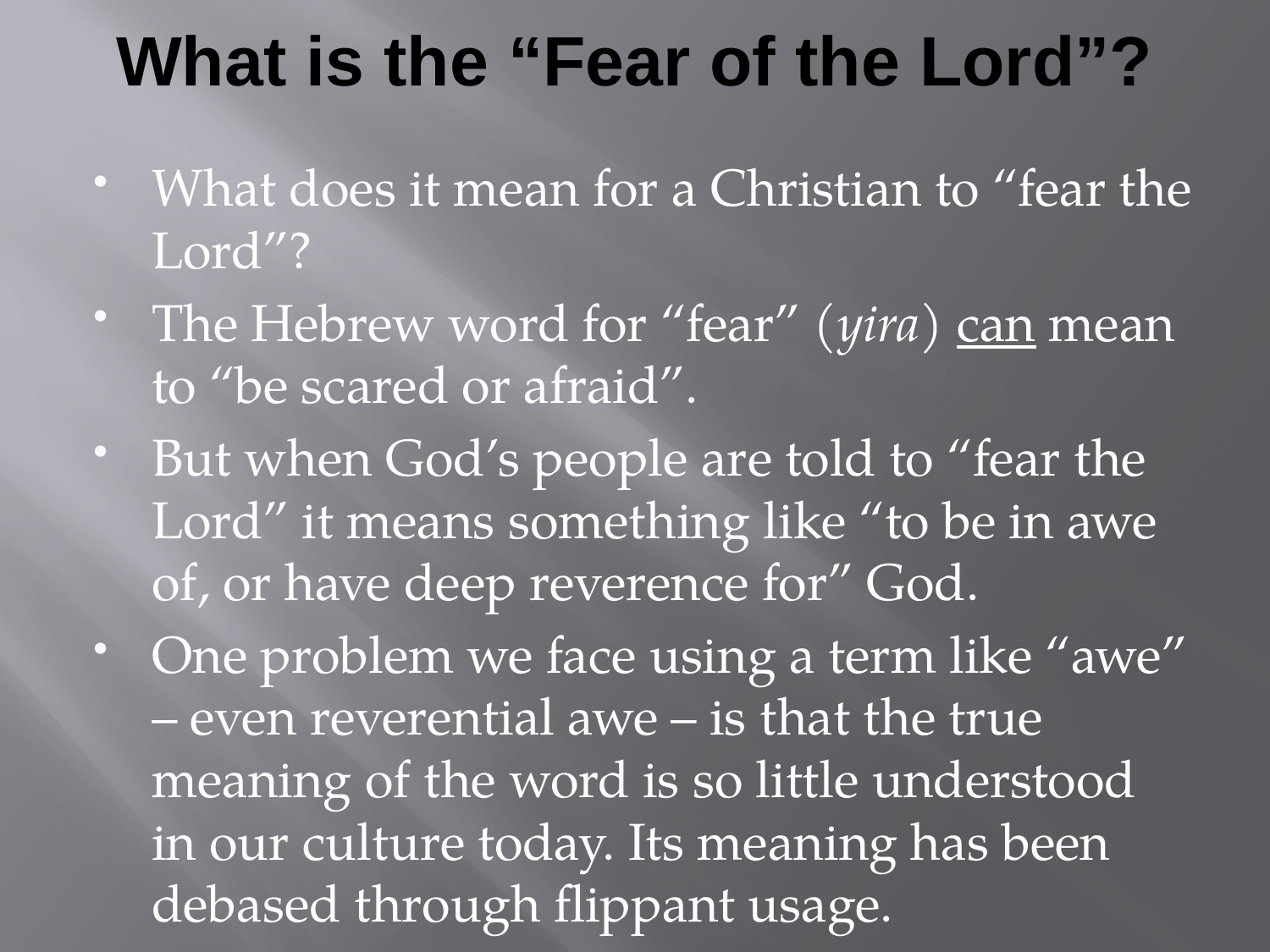

# What is the “Fear of the Lord”?
What does it mean for a Christian to “fear the Lord”?
The Hebrew word for “fear” (yira) can mean to “be scared or afraid”.
But when God’s people are told to “fear the Lord” it means something like “to be in awe of, or have deep reverence for” God.
One problem we face using a term like “awe” – even reverential awe – is that the true meaning of the word is so little understood in our culture today. Its meaning has been debased through flippant usage.